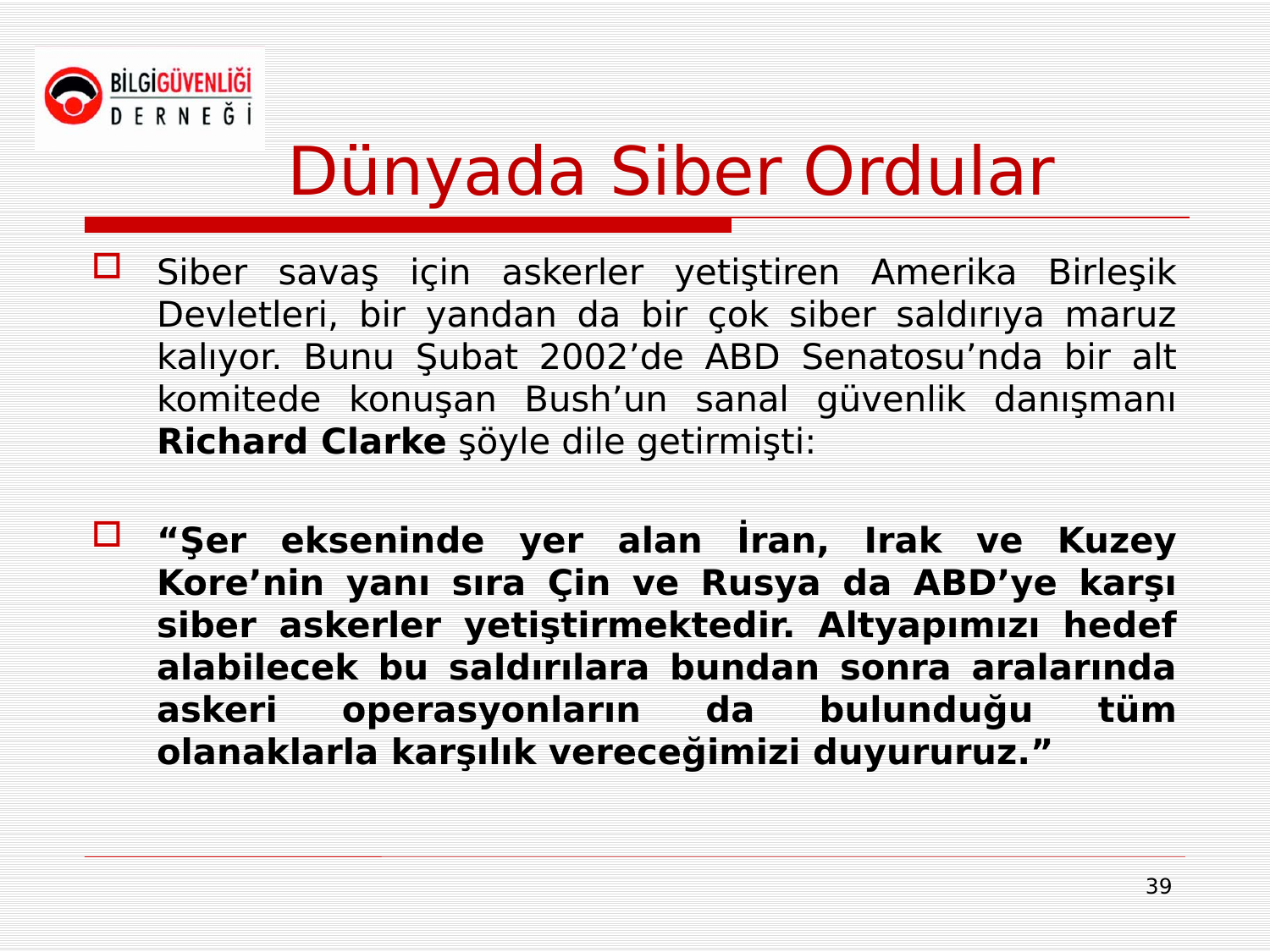

# Dünyada Siber Ordular
Siber savaş için askerler yetiştiren Amerika Birleşik Devletleri, bir yandan da bir çok siber saldırıya maruz kalıyor. Bunu Şubat 2002’de ABD Senatosu’nda bir alt komitede konuşan Bush’un sanal güvenlik danışmanı Richard Clarke şöyle dile getirmişti:

“Şer ekseninde yer alan İran, Irak ve Kuzey Kore’nin yanı sıra Çin ve Rusya da ABD’ye karşı siber askerler yetiştirmektedir. Altyapımızı hedef alabilecek bu saldırılara bundan sonra aralarında askeri operasyonların da bulunduğu tüm olanaklarla karşılık vereceğimizi duyururuz.”

39